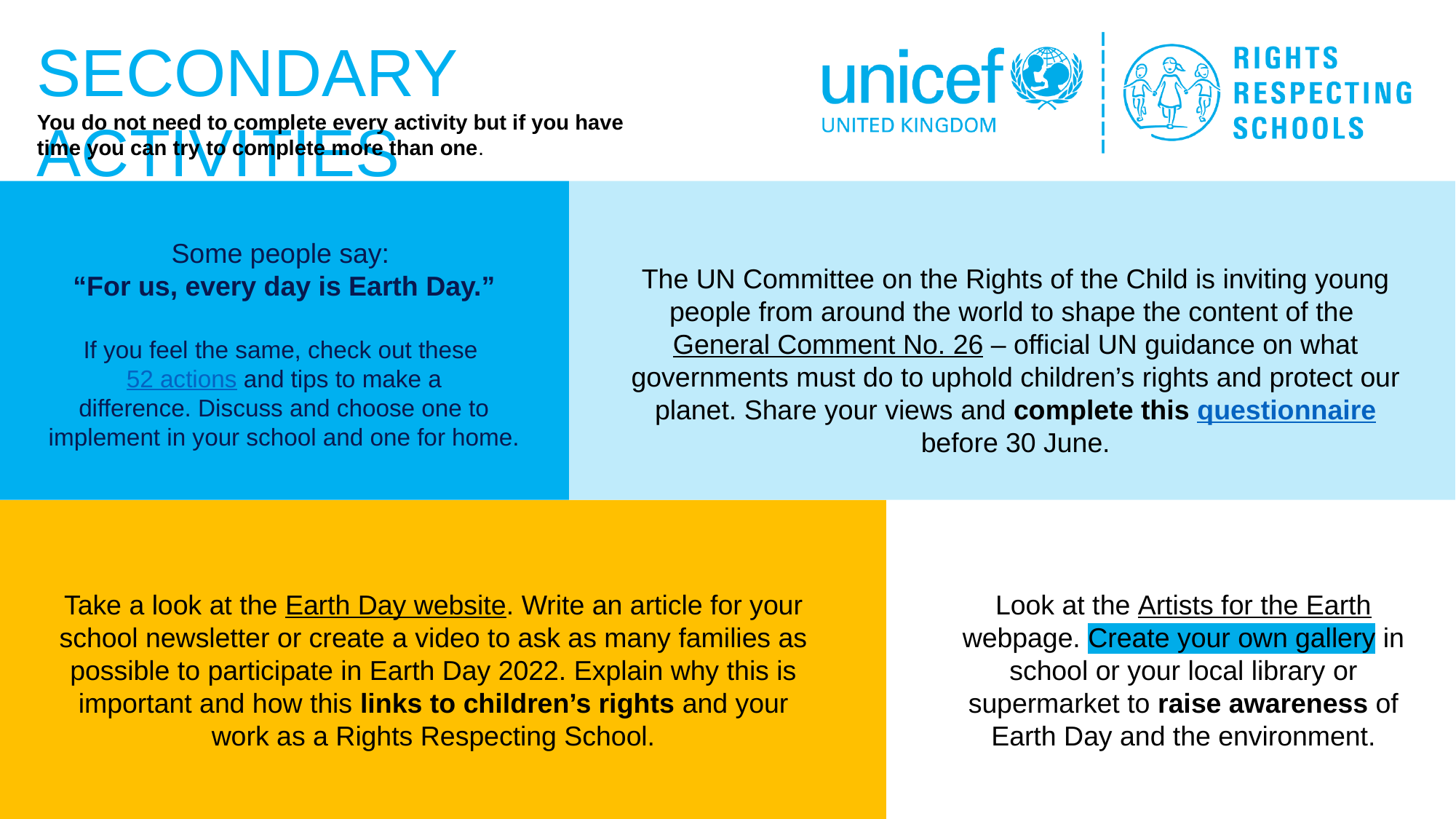

Some people say:
“For us, every day is Earth Day.”

If you feel the same, check out these 52 actions and tips to make a difference. Discuss and choose one to implement in your school and one for home.
The UN Committee on the Rights of the Child is inviting young people from around the world to shape the content of the General Comment No. 26 – official UN guidance on what governments must do to uphold children’s rights and protect our planet. Share your views and complete this questionnaire before 30 June.
Take a look at the Earth Day website. Write an article for your school newsletter or create a video to ask as many families as possible to participate in Earth Day 2022. Explain why this is important and how this links to children’s rights and your work as a Rights Respecting School.
Look at the Artists for the Earth webpage. Create your own gallery in school or your local library or supermarket to raise awareness of Earth Day and the environment.